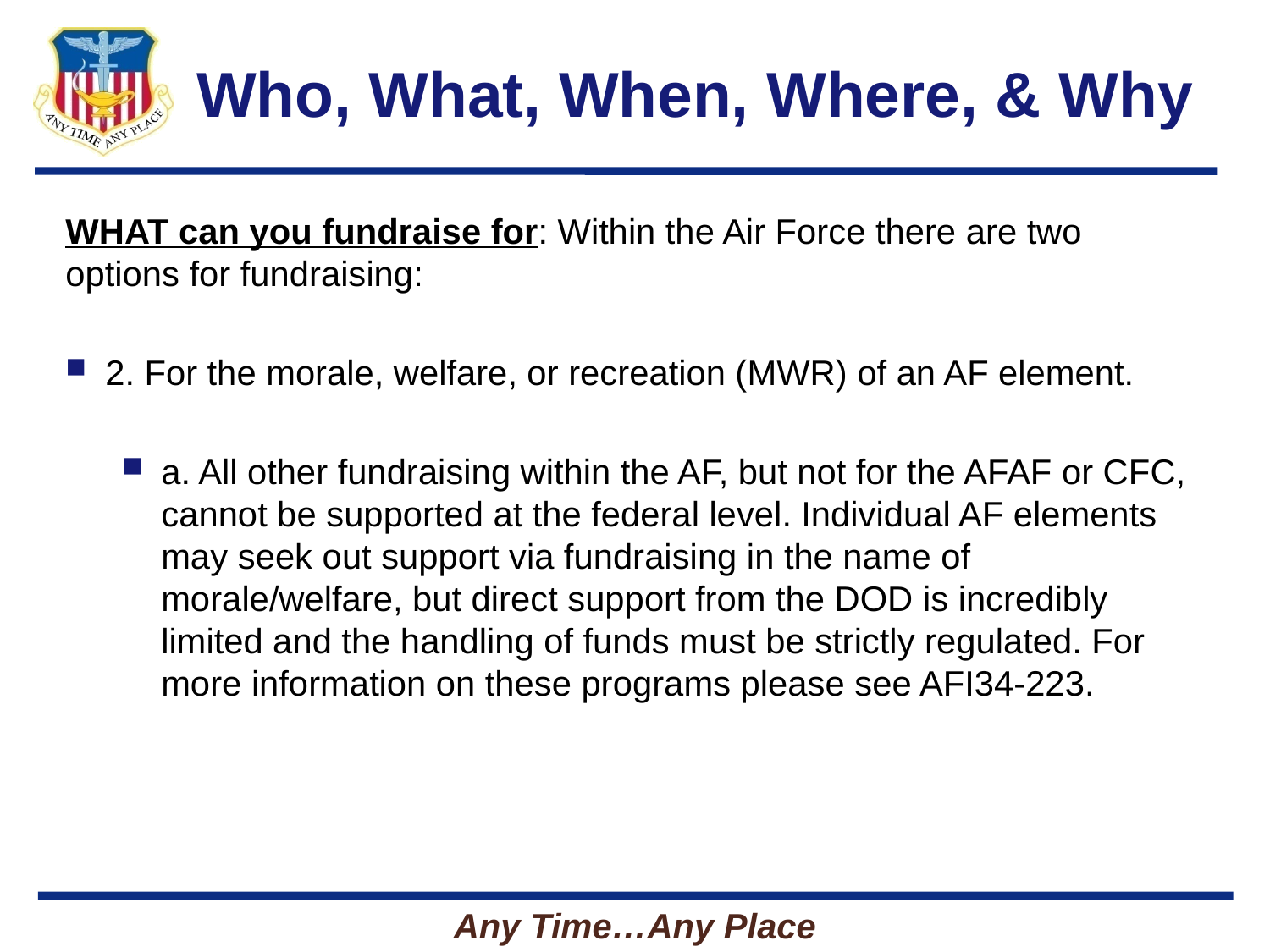

# Who, What, When, Where, & Why
WHAT can you fundraise for: Within the Air Force there are two options for fundraising:

2. For the morale, welfare, or recreation (MWR) of an AF element.

a. All other fundraising within the AF, but not for the AFAF or CFC, cannot be supported at the federal level. Individual AF elements may seek out support via fundraising in the name of morale/welfare, but direct support from the DOD is incredibly limited and the handling of funds must be strictly regulated. For more information on these programs please see AFI34-223.